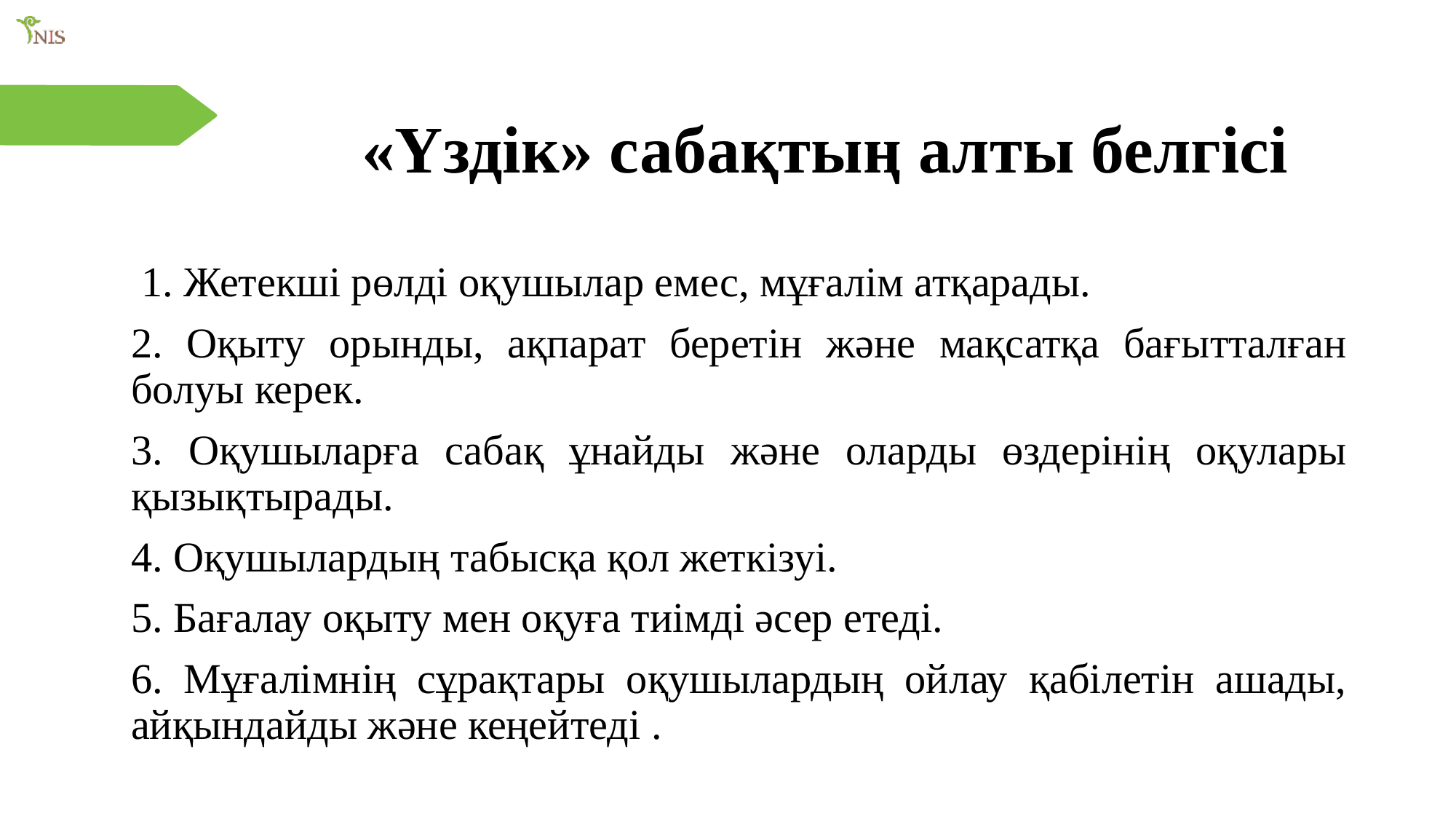

# «Үздік» сабақтың алты белгісі
 1. Жетекші рөлді оқушылар емес, мұғалім атқарады.
2. Оқыту орынды, ақпарат беретін және мақсатқа бағытталған болуы керек.
3. Оқушыларға сабақ ұнайды және оларды өздерінің оқулары қызықтырады.
4. Оқушылардың табысқа қол жеткізуі.
5. Бағалау оқыту мен оқуға тиімді әсер етеді.
6. Мұғалімнің сұрақтары оқушылардың ойлау қабілетін ашады, айқындайды және кеңейтеді .